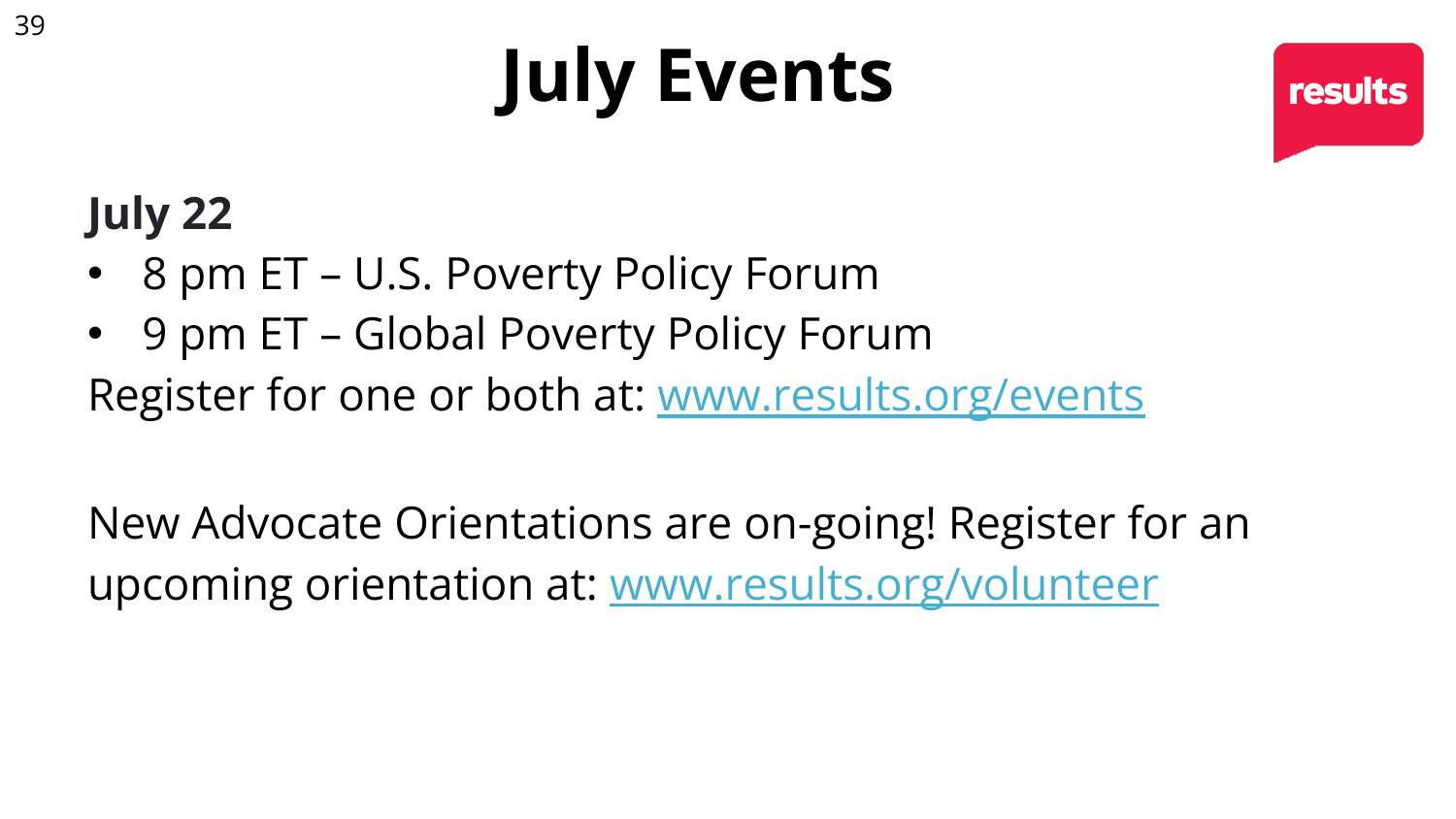

39
July Events
July 22
8 pm ET – U.S. Poverty Policy Forum
9 pm ET – Global Poverty Policy Forum
Register for one or both at: www.results.org/events

New Advocate Orientations are on-going! Register for an upcoming orientation at: www.results.org/volunteer